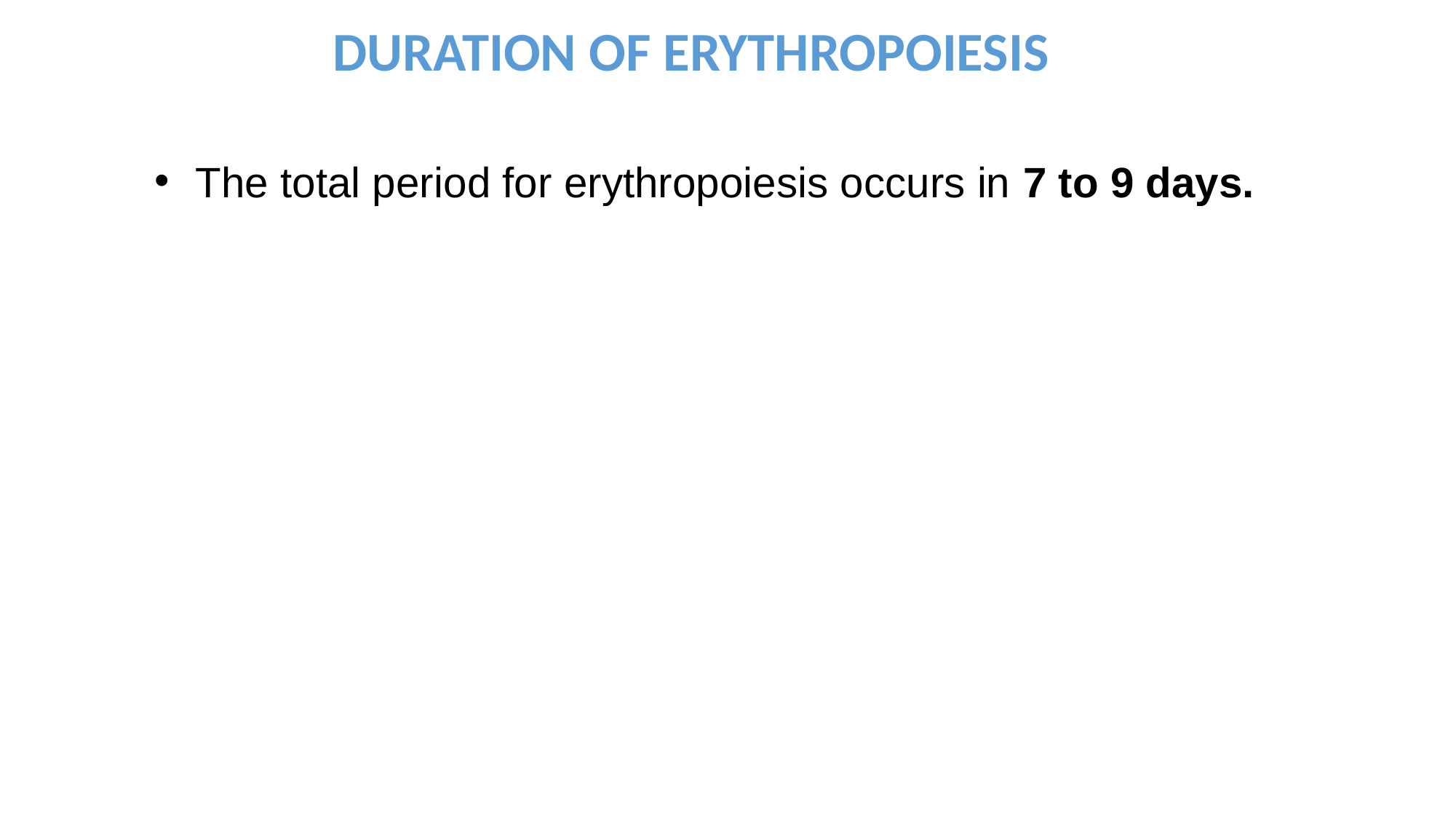

DURATION OF ERYTHROPOIESIS
The total period for erythropoiesis occurs in 7 to 9 days.